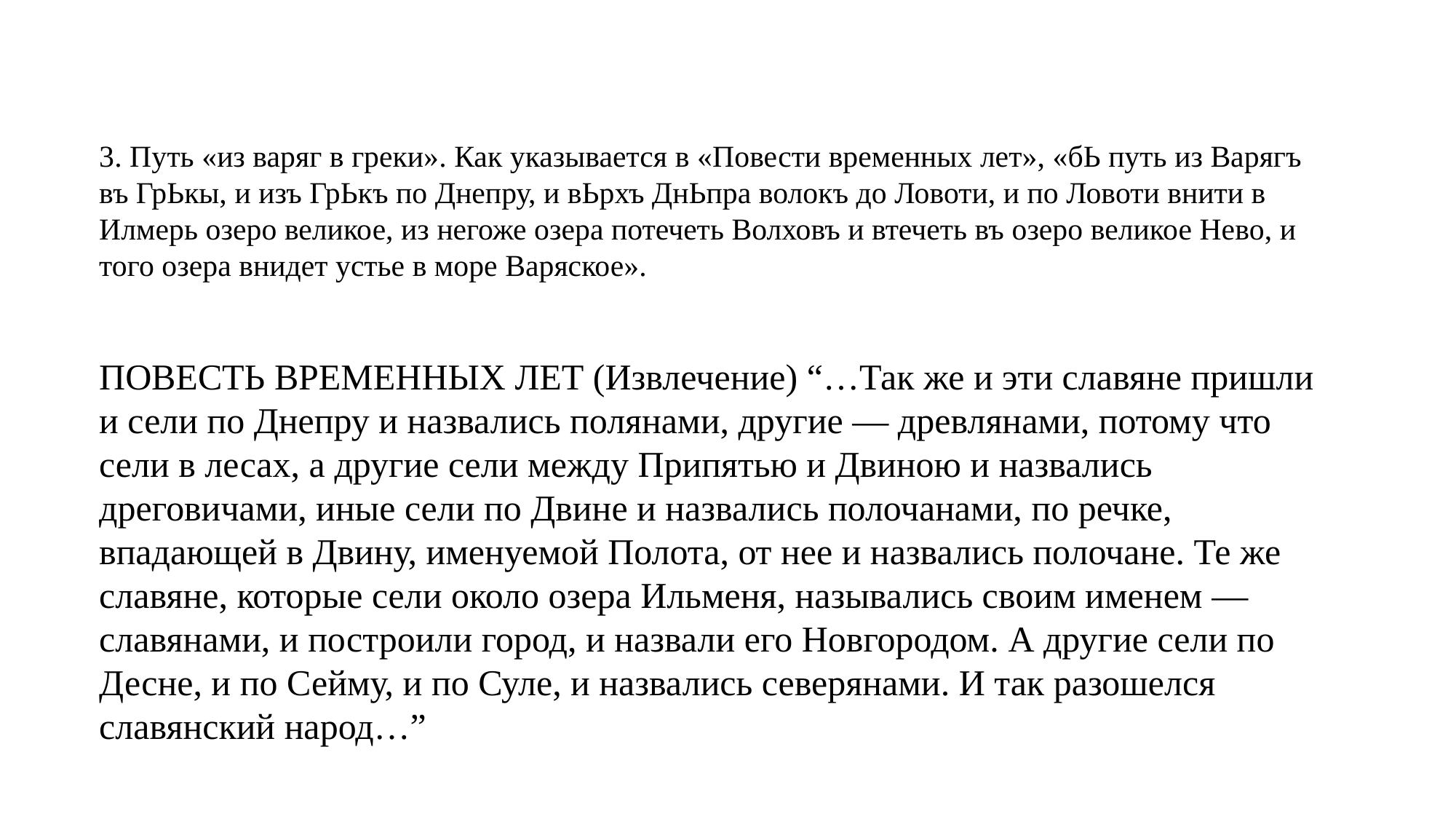

3. Путь «из варяг в греки». Как указывается в «Повести временных лет», «бЬ путь из Варягъ въ ГрЬкы, и изъ ГрЬкъ по Днепру, и вЬрхъ ДнЬпра волокъ до Ловоти, и по Ловоти внити в Илмерь озеро великое, из негоже озера потечеть Волховъ и втечеть въ озеро великое Нево, и того озера внидет устье в море Варяское».

ПОВЕСТЬ ВРЕМЕННЫХ ЛЕТ (Извлечение) “…Так же и эти славяне пришли и сели по Днепру и назвались полянами, другие — древлянами, потому что сели в лесах, а другие сели между Припятью и Двиною и назвались дреговичами, иные сели по Двине и назвались полочанами, по речке, впадающей в Двину, именуемой Полота, от нее и назвались полочане. Те же славяне, которые сели около озера Ильменя, назывались своим именем — славянами, и построили город, и назвали его Новгородом. А другие сели по Десне, и по Сейму, и по Суле, и назвались северянами. И так разошелся славянский народ…”